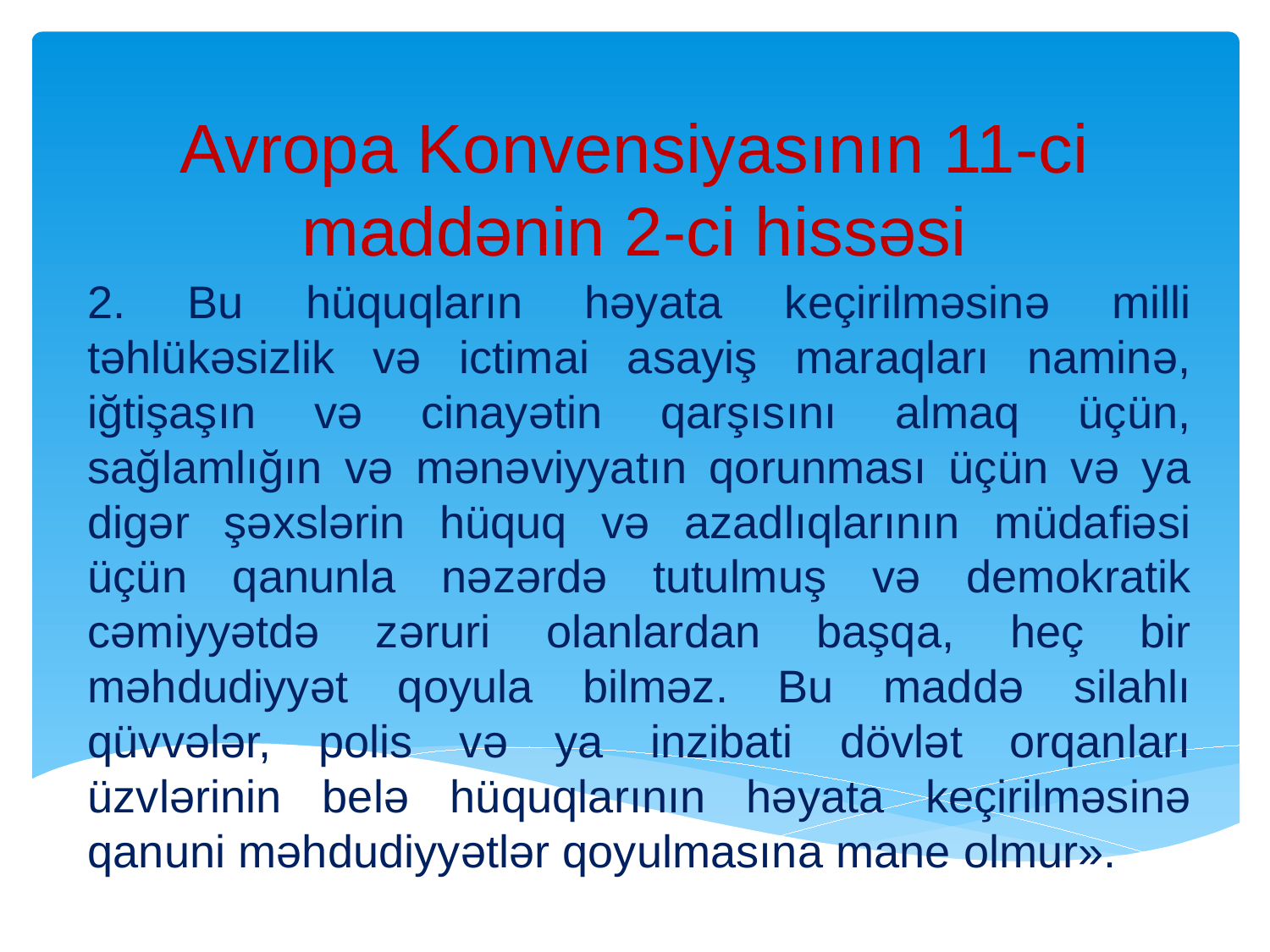

# Avropa Konvensiyasının 11-ci maddənin 2-ci hissəsi
2. Bu hüquqların həyata keçirilməsinə milli təhlükəsizlik və ictimai asayiş maraqları naminə, iğtişaşın və cinayətin qarşısını almaq üçün, sağlamlığın və mənəviyyatın qorunması üçün və ya digər şəxslərin hüquq və azadlıqlarının müdafiəsi üçün qanunla nəzərdə tutulmuş və demokratik cəmiyyətdə zəruri olanlardan başqa, heç bir məhdudiyyət qoyula bilməz. Bu maddə silahlı qüvvələr, polis və ya inzibati dövlət orqanları üzvlərinin belə hüquqlarının həyata keçirilməsinə qanuni məhdudiyyətlər qoyulmasına mane olmur».